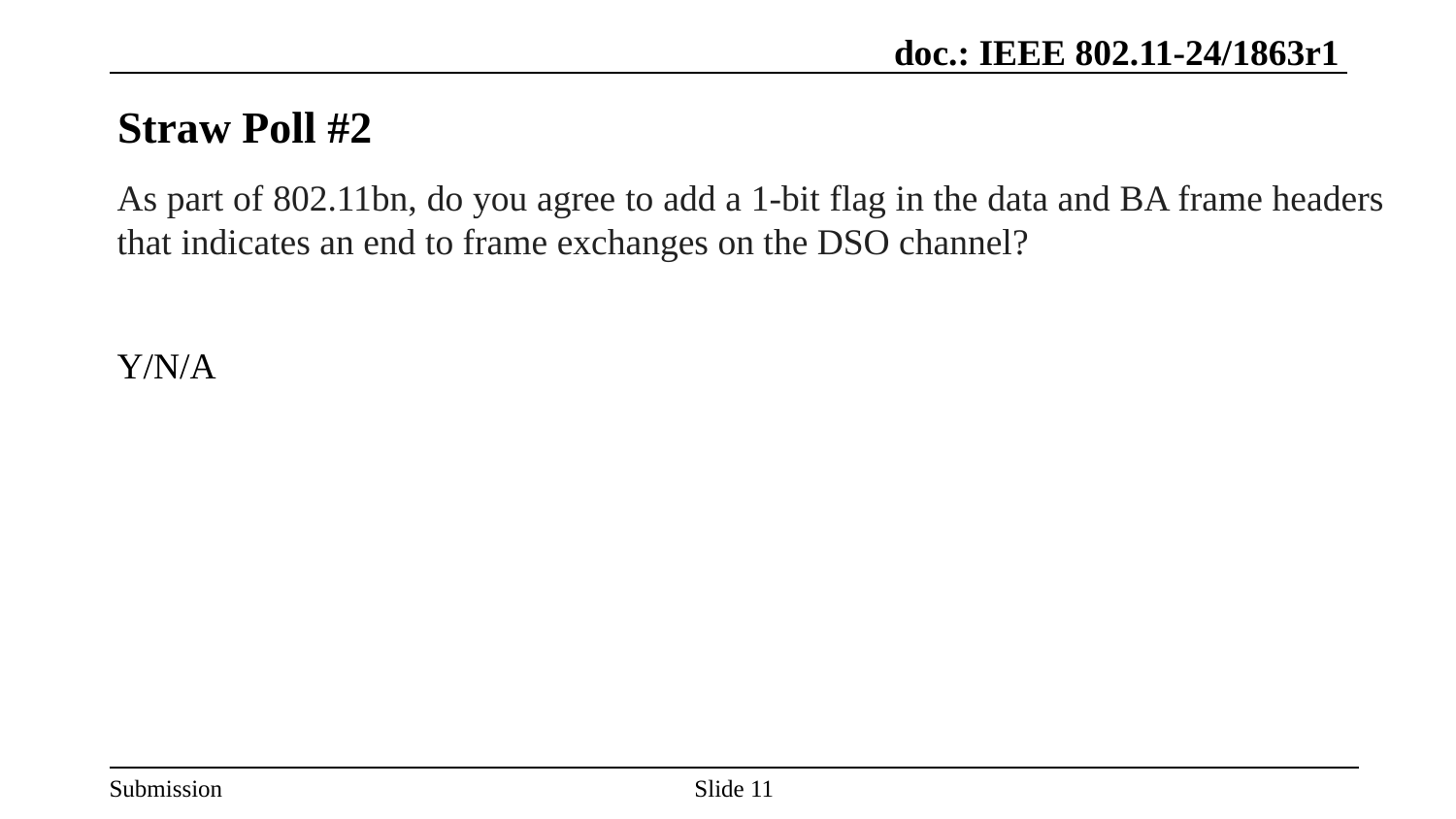

# Straw Poll #2
As part of 802.11bn, do you agree to add a 1-bit flag in the data and BA frame headers that indicates an end to frame exchanges on the DSO channel?

Y/N/A

Slide 11